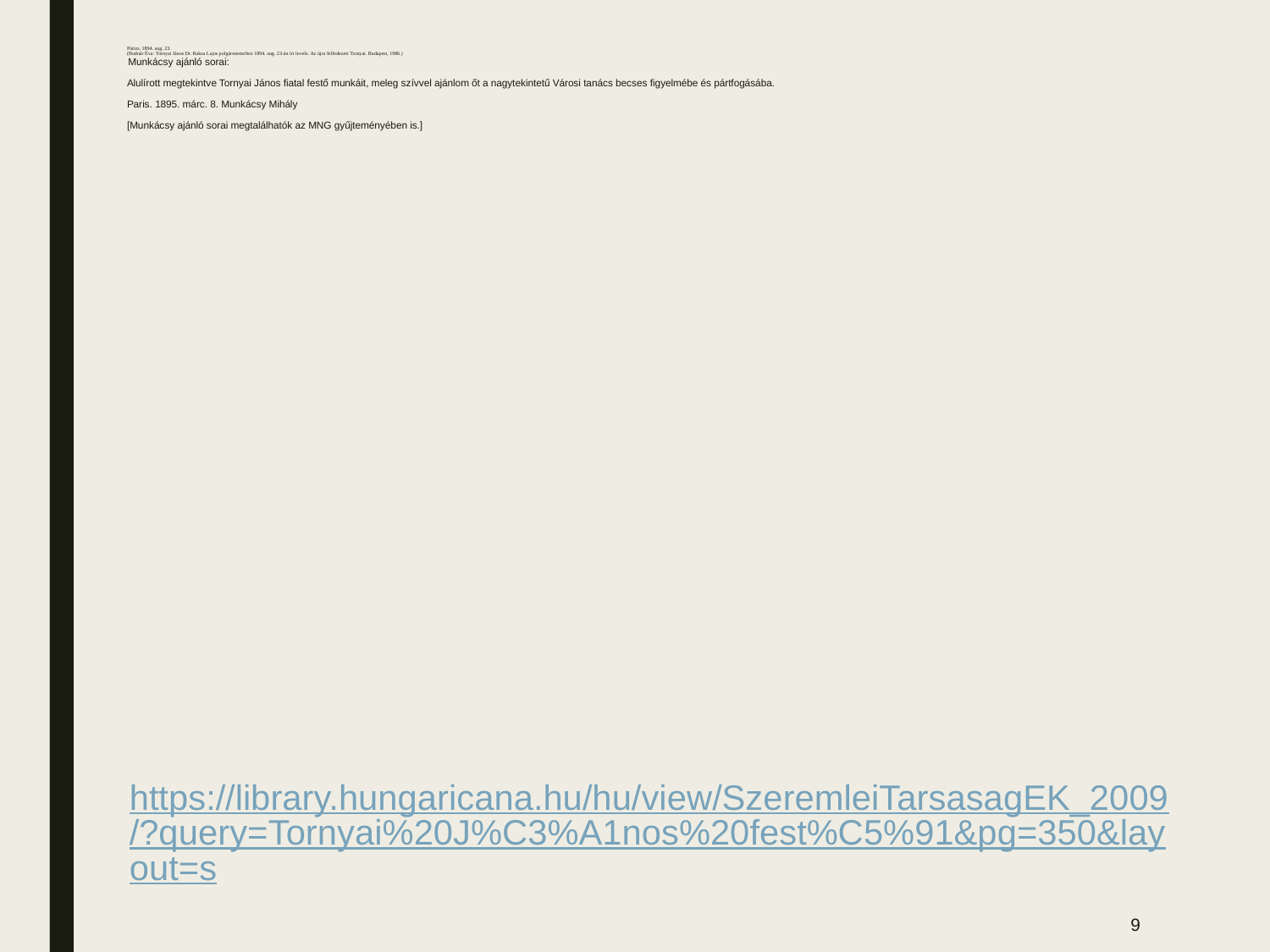

# Párizs, 1894. aug. 23. (Bodnár Éva: Tornyai János Dr. Baksa Lajos polgármesterhez 1894. aug. 23-án írt levele. Az újra felfedezett Tornyai. Budapest, 1986.) Munkácsy ajánló sorai: Alulírott megtekintve Tornyai János fiatal festő munkáit, meleg szívvel ajánlom őt a nagytekintetű Városi tanács becses figyelmébe és pártfogásába. Paris. 1895. márc. 8. Munkácsy Mihály [Munkácsy ajánló sorai megtalálhatók az MNG gyűjteményében is.]
https://library.hungaricana.hu/hu/view/SzeremleiTarsasagEK_2009/?query=Tornyai%20J%C3%A1nos%20fest%C5%91&pg=350&layout=s

9